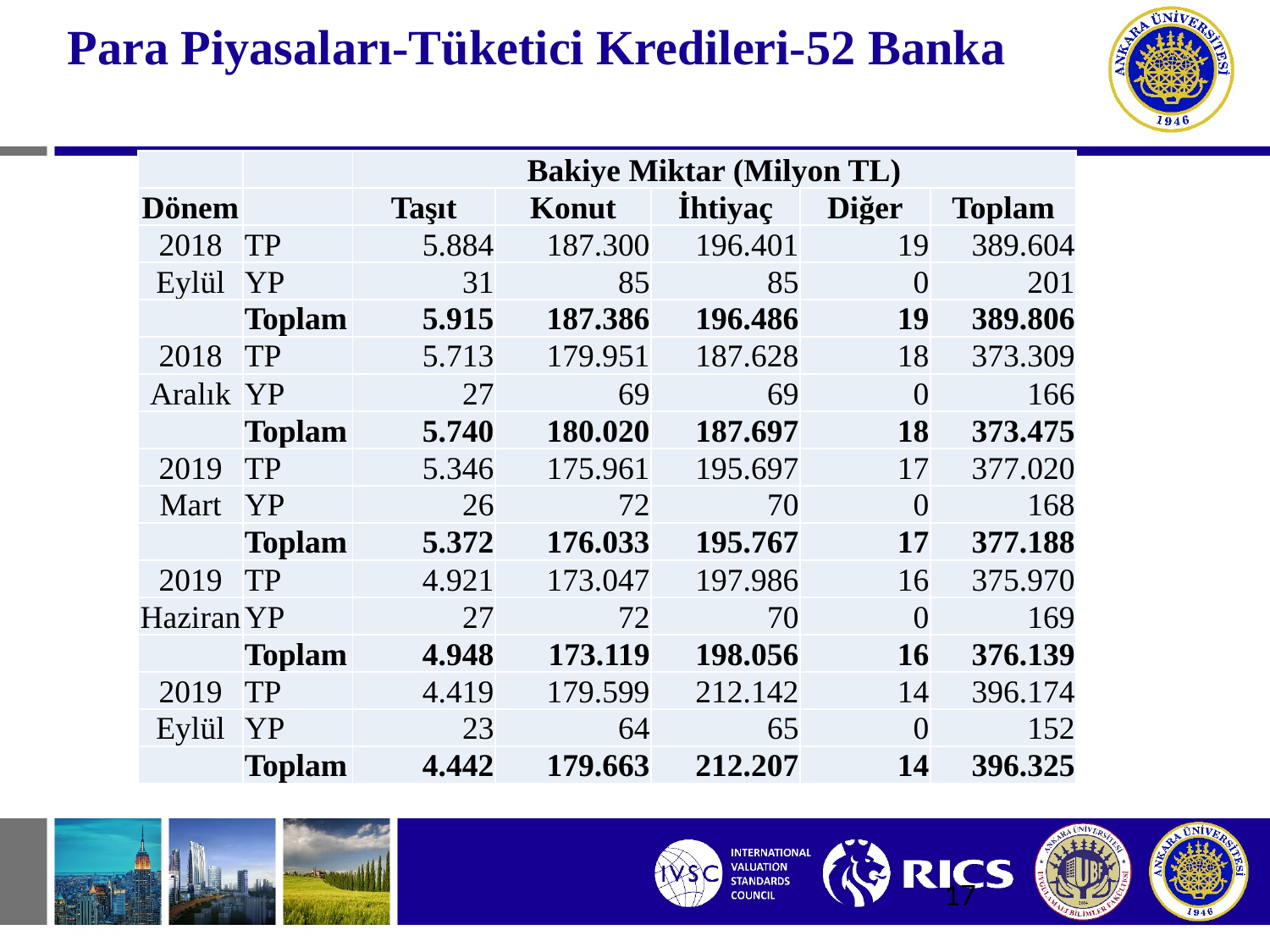

# Para Piyasaları-Tüketici Kredileri-52 Banka
|  |  | Bakiye Miktar (Milyon TL) |  |  |  |  |
| --- | --- | --- | --- | --- | --- | --- |
| Dönem |  | Taşıt | Konut | İhtiyaç | Diğer | Toplam |
| 2018 | TP | 5.884 | 187.300 | 196.401 | 19 | 389.604 |
| Eylül | YP | 31 | 85 | 85 | 0 | 201 |
|  | Toplam | 5.915 | 187.386 | 196.486 | 19 | 389.806 |
| 2018 | TP | 5.713 | 179.951 | 187.628 | 18 | 373.309 |
| Aralık | YP | 27 | 69 | 69 | 0 | 166 |
|  | Toplam | 5.740 | 180.020 | 187.697 | 18 | 373.475 |
| 2019 | TP | 5.346 | 175.961 | 195.697 | 17 | 377.020 |
| Mart | YP | 26 | 72 | 70 | 0 | 168 |
|  | Toplam | 5.372 | 176.033 | 195.767 | 17 | 377.188 |
| 2019 | TP | 4.921 | 173.047 | 197.986 | 16 | 375.970 |
| Haziran | YP | 27 | 72 | 70 | 0 | 169 |
|  | Toplam | 4.948 | 173.119 | 198.056 | 16 | 376.139 |
| 2019 | TP | 4.419 | 179.599 | 212.142 | 14 | 396.174 |
| Eylül | YP | 23 | 64 | 65 | 0 | 152 |
|  | Toplam | 4.442 | 179.663 | 212.207 | 14 | 396.325 |
17